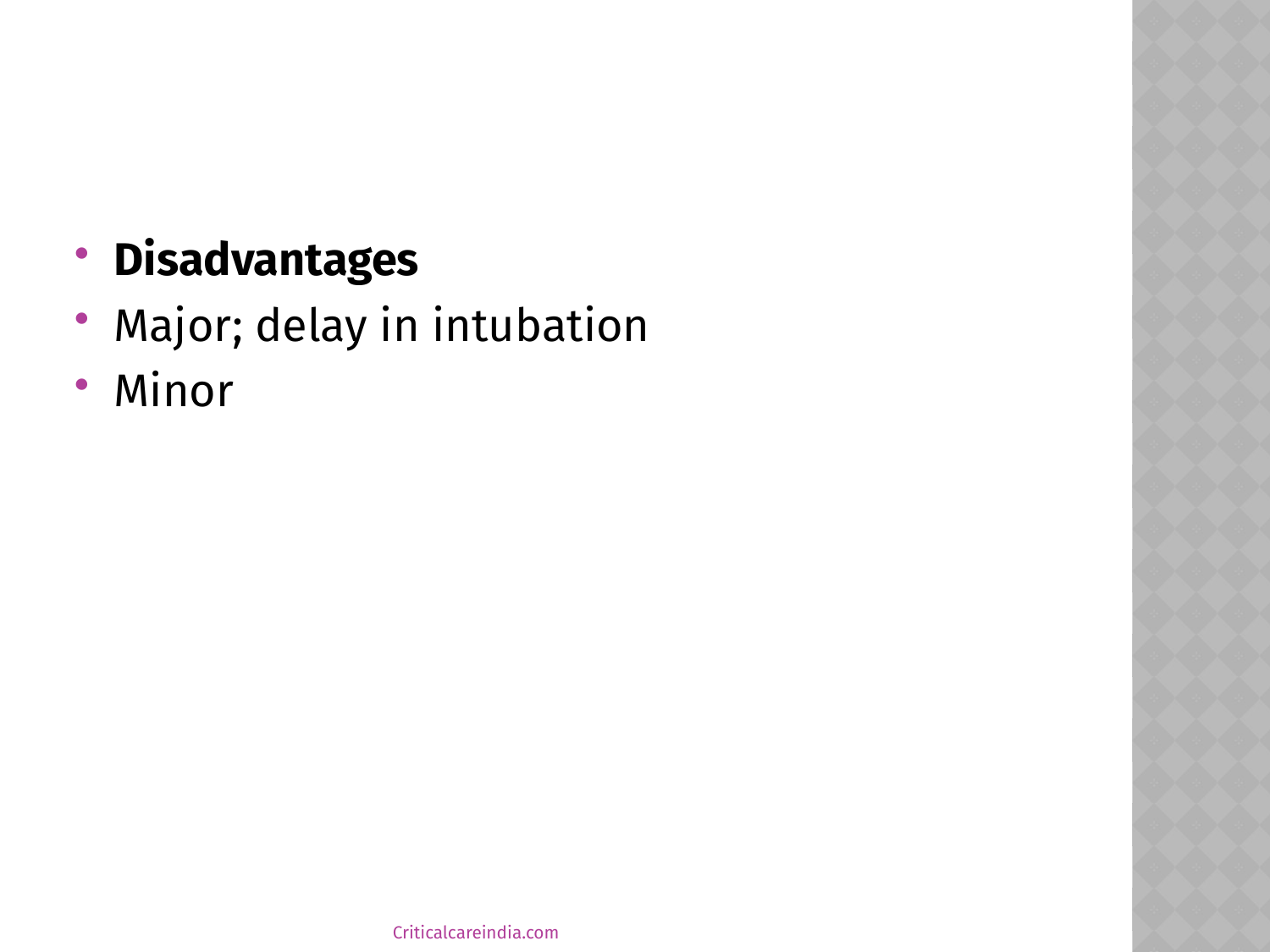

#
Disadvantages
Major; delay in intubation
Minor
Criticalcareindia.com